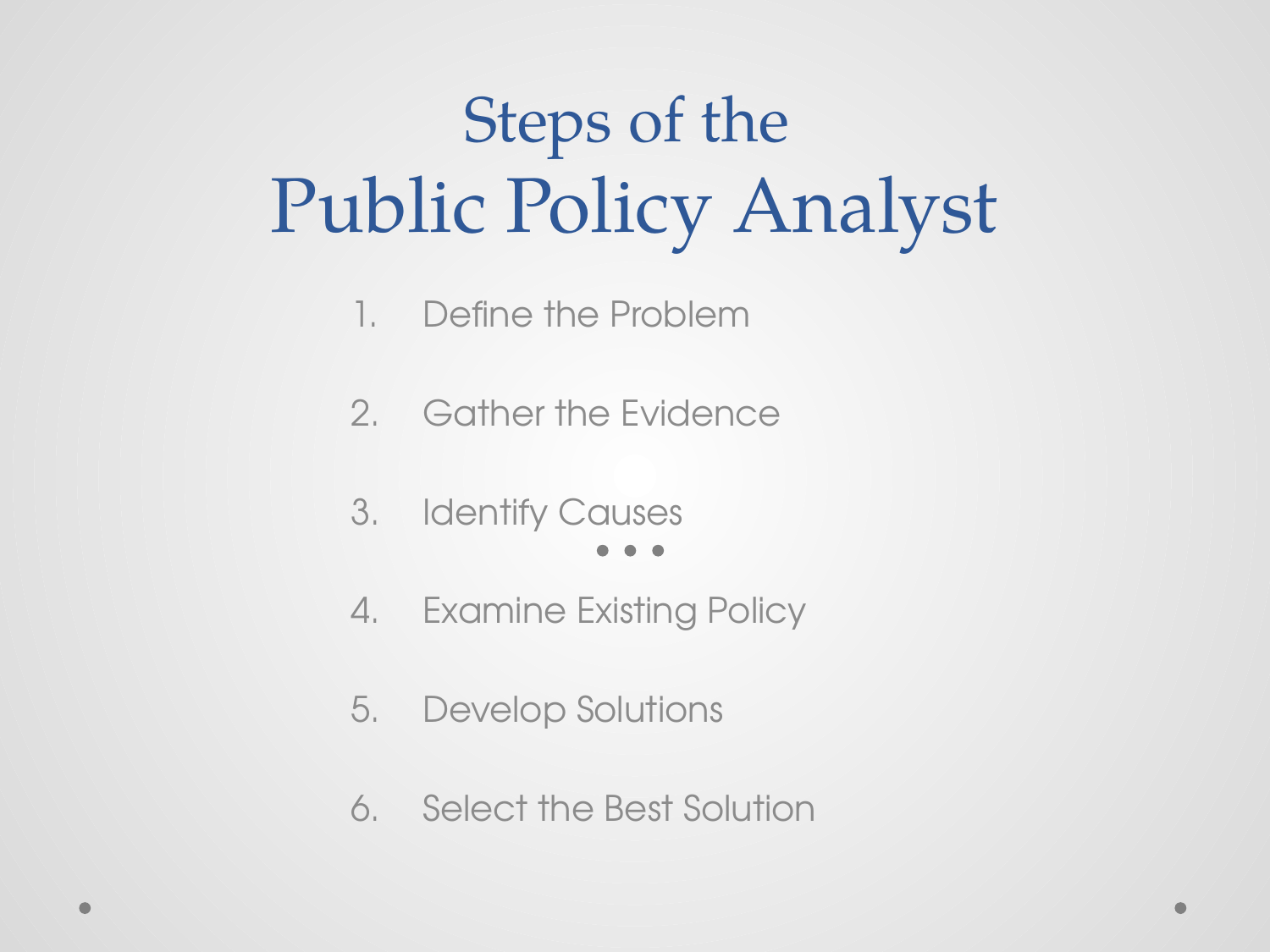

# Steps of the Public Policy Analyst
Define the Problem

Gather the Evidence

Identify Causes

Examine Existing Policy

Develop Solutions

Select the Best Solution